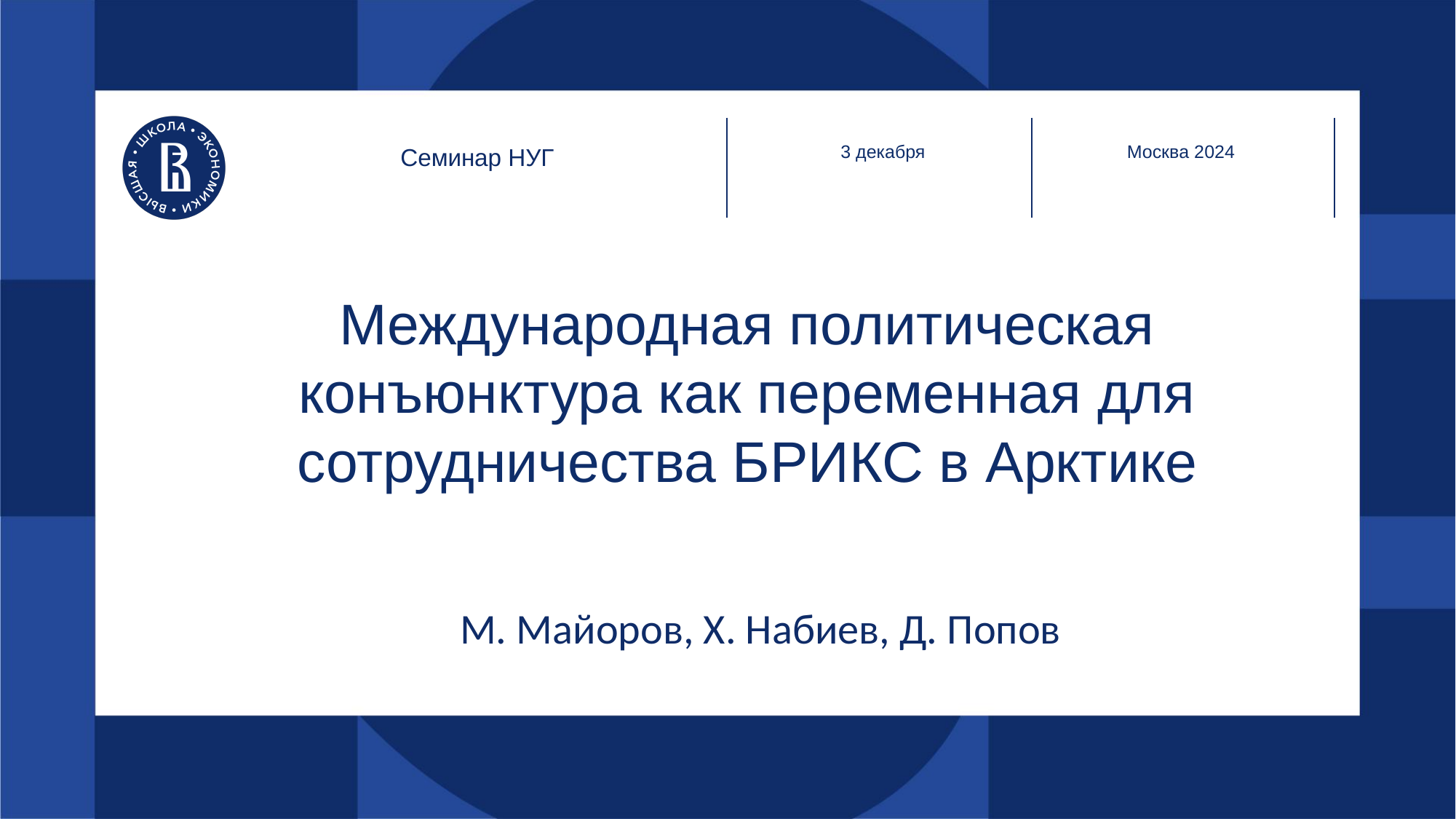

3 декабря
Москва 2024
Семинар НУГ
# Международная политическая конъюнктура как переменная для сотрудничества БРИКС в Арктике
М. Майоров, Х. Набиев, Д. Попов